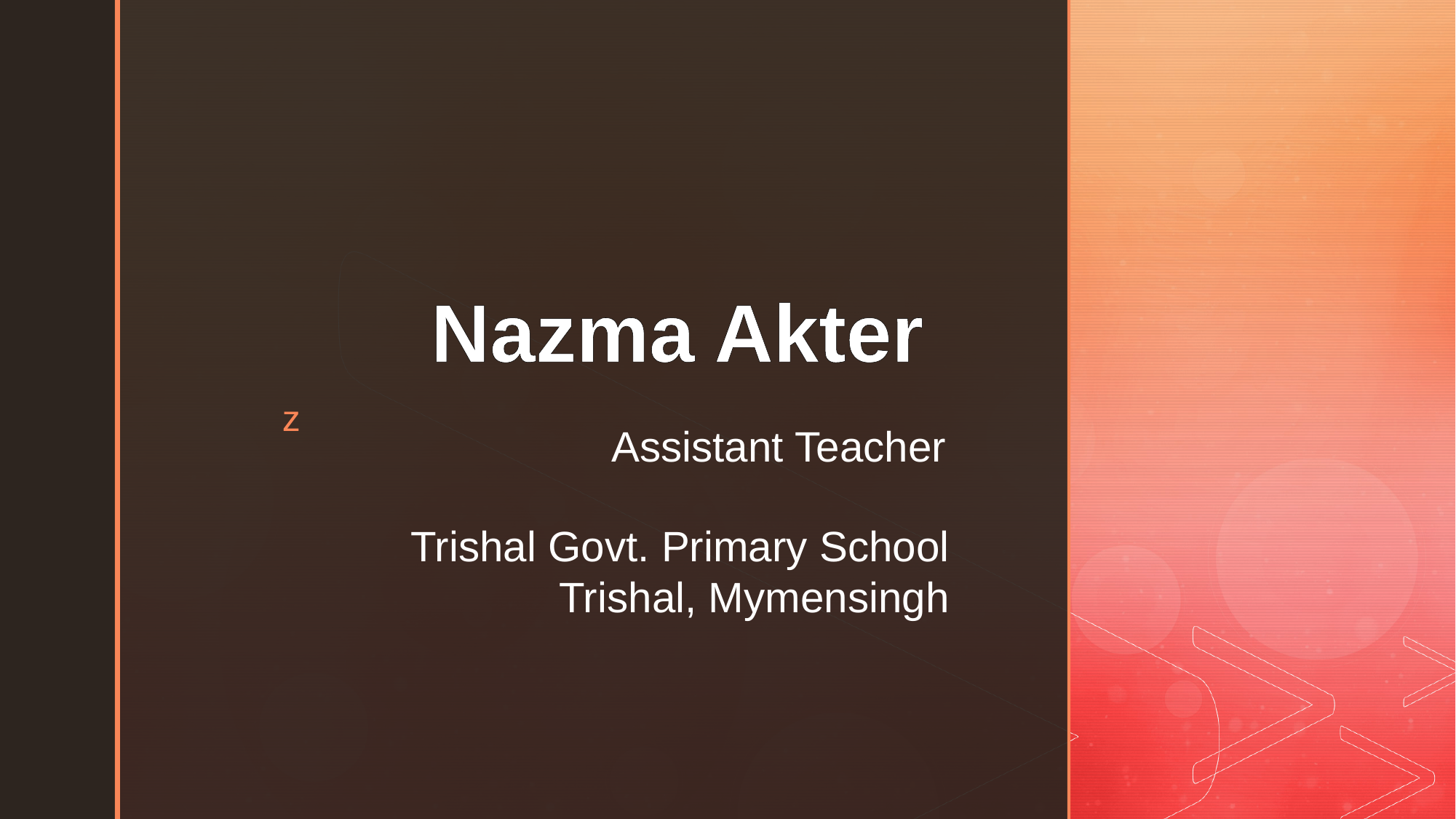

Nazma Akter
Assistant Teacher
Trishal Govt. Primary School
Trishal, Mymensingh